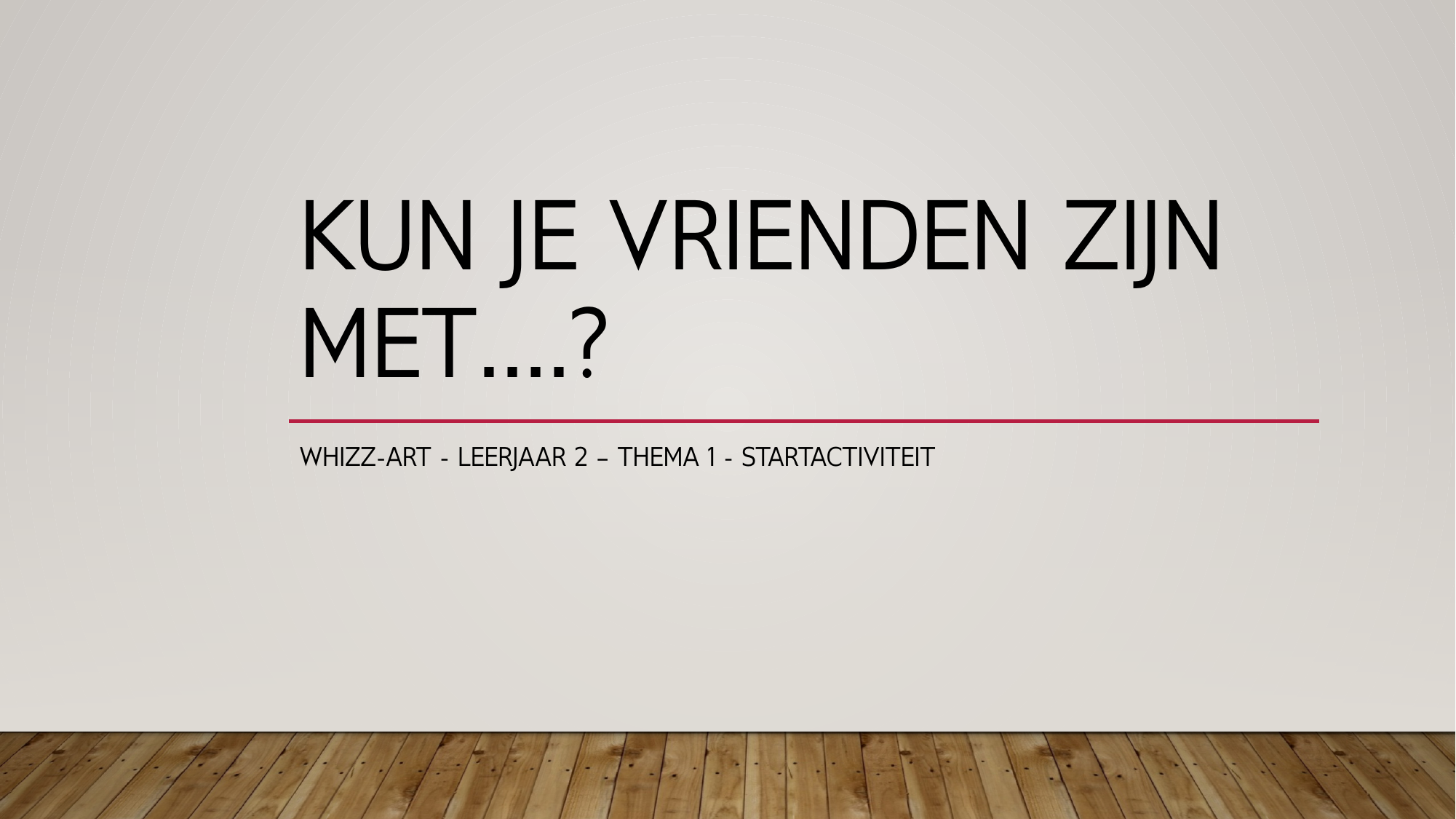

# Kun je vrienden zijn met….?
Whizz-Art - Leerjaar 2 – Thema 1 - Startactiviteit